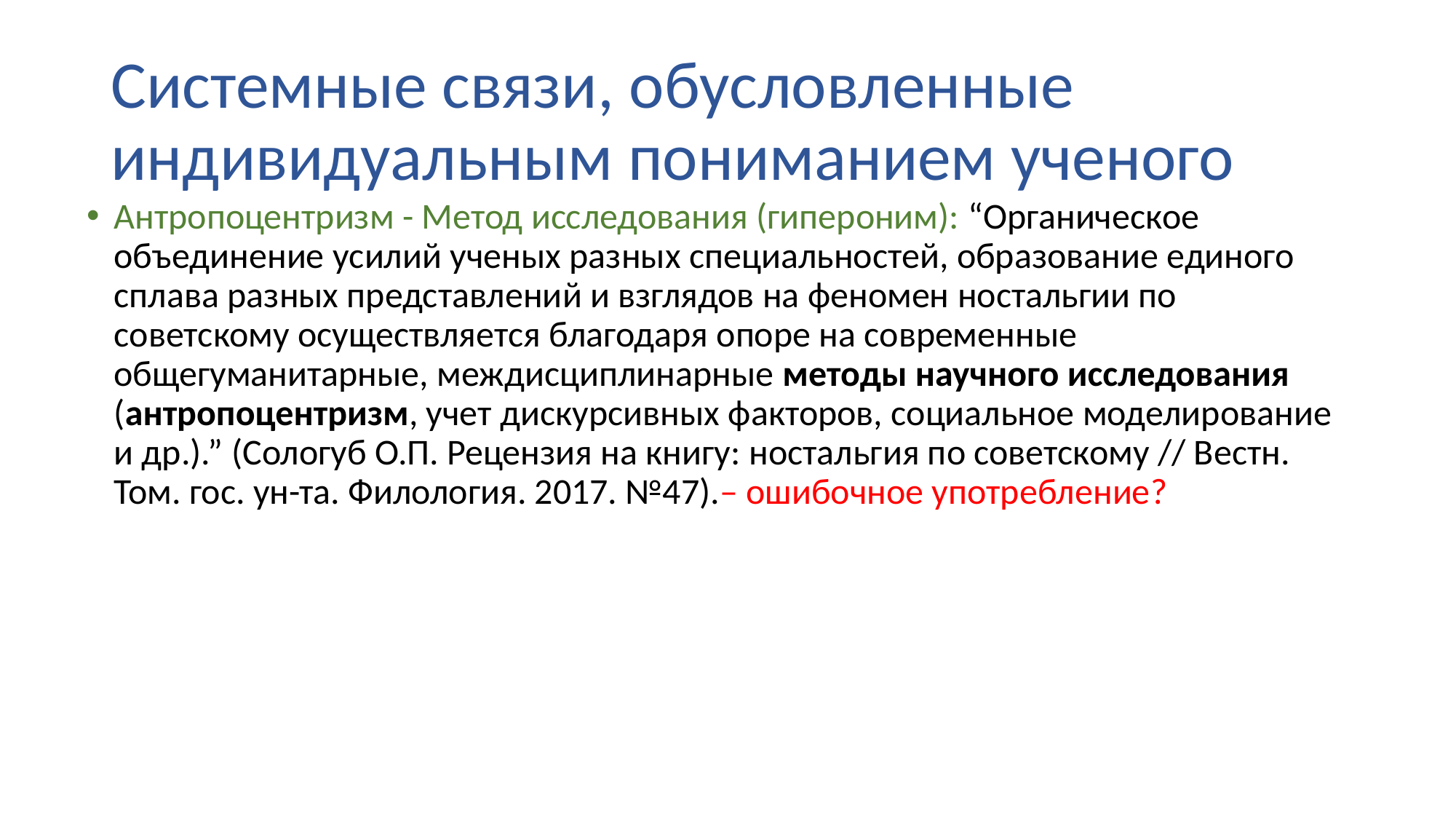

# Системные связи, обусловленные индивидуальным пониманием ученого
Антропоцентризм - Метод исследования (гипероним): “Органическое объединение усилий ученых разных специальностей, образование единого сплава разных представлений и взглядов на феномен ностальгии по советскому осуществляется благодаря опоре на современные общегуманитарные, междисциплинарные методы научного исследования (антропоцентризм, учет дискурсивных факторов, социальное моделирование и др.).” (Сологуб О.П. Рецензия на книгу: ностальгия по советскому // Вестн. Том. гос. ун-та. Филология. 2017. №47).– ошибочное употребление?